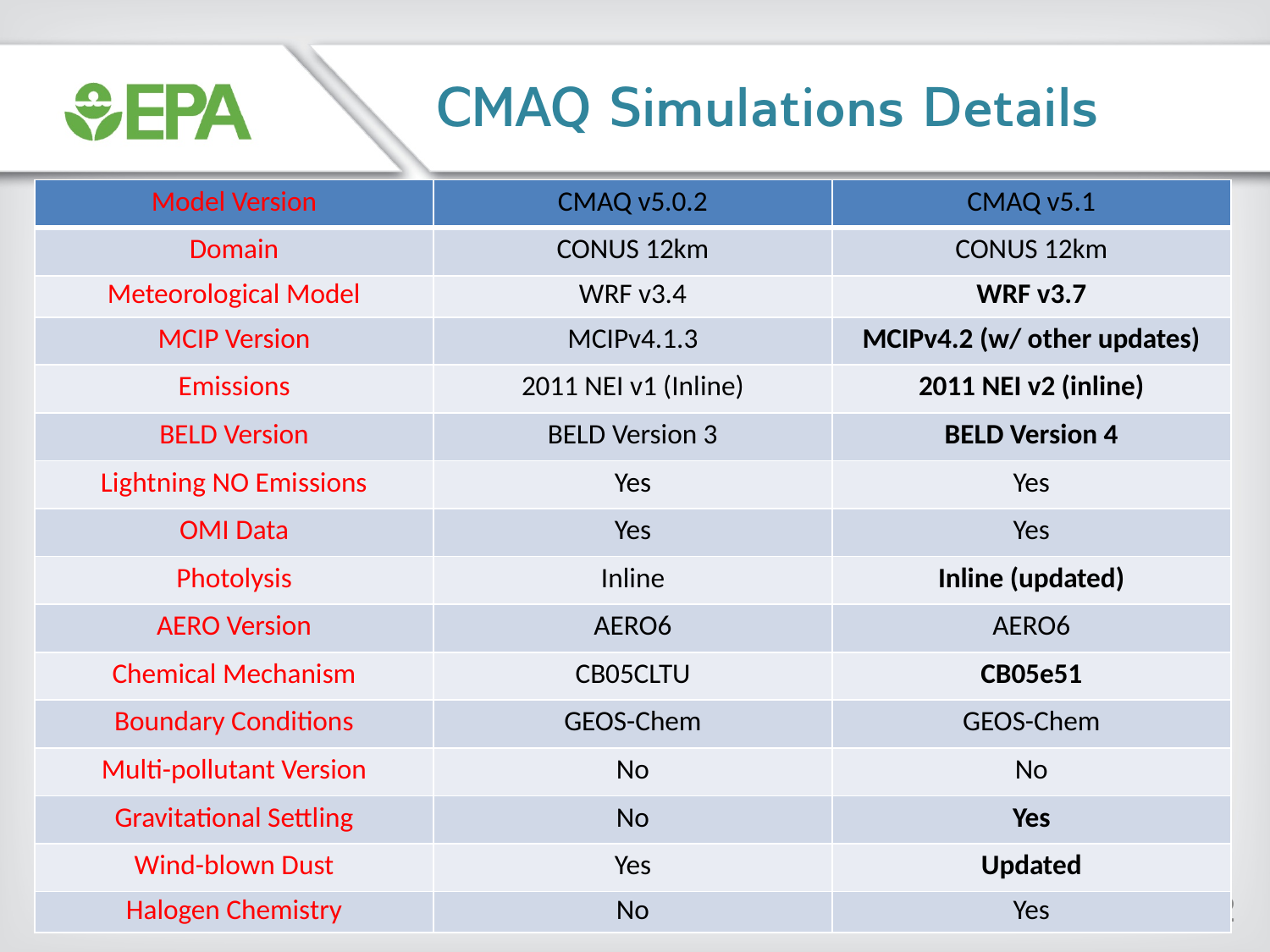

CMAQ Simulations Details
| Model Version | CMAQ v5.0.2 | CMAQ v5.1 |
| --- | --- | --- |
| Domain | CONUS 12km | CONUS 12km |
| Meteorological Model | WRF v3.4 | WRF v3.7 |
| MCIP Version | MCIPv4.1.3 | MCIPv4.2 (w/ other updates) |
| Emissions | 2011 NEI v1 (Inline) | 2011 NEI v2 (inline) |
| BELD Version | BELD Version 3 | BELD Version 4 |
| Lightning NO Emissions | Yes | Yes |
| OMI Data | Yes | Yes |
| Photolysis | Inline | Inline (updated) |
| AERO Version | AERO6 | AERO6 |
| Chemical Mechanism | CB05CLTU | CB05e51 |
| Boundary Conditions | GEOS-Chem | GEOS-Chem |
| Multi-pollutant Version | No | No |
| Gravitational Settling | No | Yes |
| Wind-blown Dust | Yes | Updated |
| Halogen Chemistry | No | Yes |
2